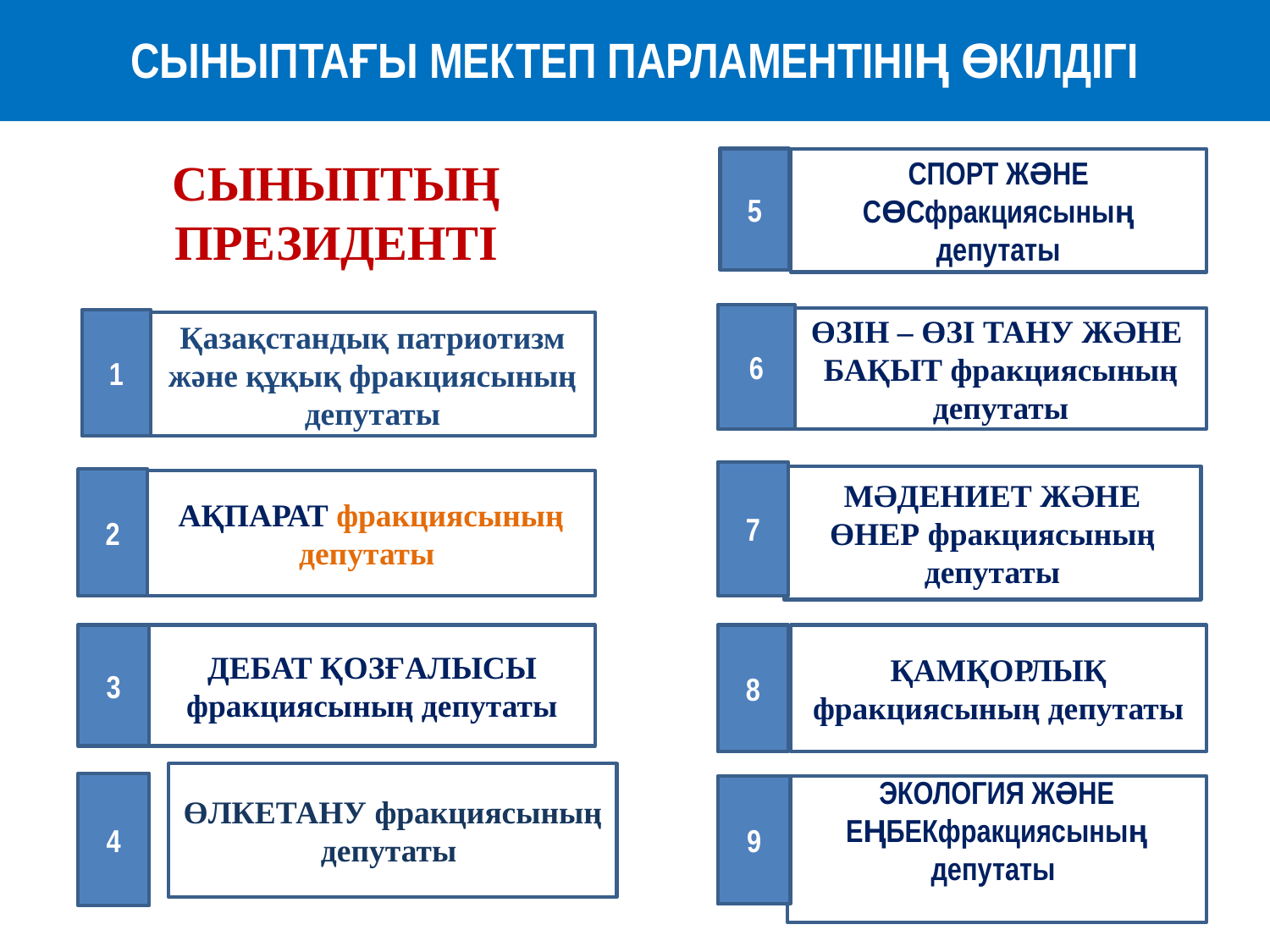

СЫНЫПТАҒЫ МЕКТЕП ПАРЛАМЕНТІНІҢ ӨКІЛДІГІ
5
СЫНЫПТЫҢ ПРЕЗИДЕНТІ
СПОРТ ЖӘНЕ СӨСфракциясының депутаты
6
ӨЗІН – ӨЗІ ТАНУ ЖӘНЕ  БАҚЫТ фракциясының депутаты
1
Қазақстандық патриотизм және құқық фракциясының депутаты
7
МӘДЕНИЕТ ЖӘНЕ ӨНЕР фракциясының депутаты
2
АҚПАРАТ фракциясының депутаты
3
ДЕБАТ ҚОЗҒАЛЫСЫ фракциясының депутаты
8
ҚАМҚОРЛЫҚ фракциясының депутаты
ӨЛКЕТАНУ фракциясының депутаты
4
9
ЭКОЛОГИЯ ЖӘНЕ ЕҢБЕКфракциясының депутаты